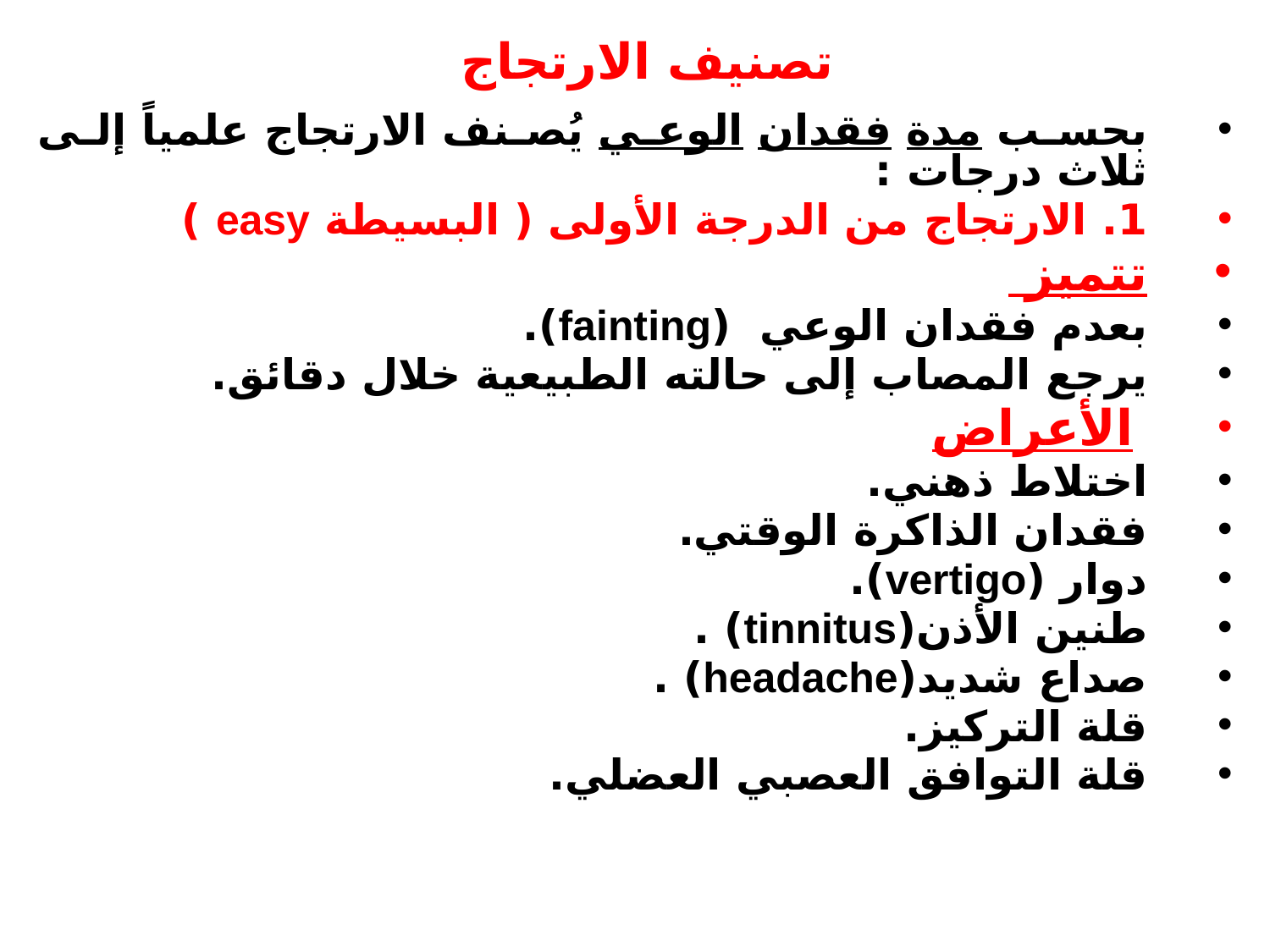

# تصنيف الارتجاج
بحسب مدة فقدان الوعي يُصنف الارتجاج علمياً إلى ثلاث درجات :
1. الارتجاج من الدرجة الأولى ( البسيطة easy )
تتميز
بعدم فقدان الوعي  (fainting).
يرجع المصاب إلى حالته الطبيعية خلال دقائق.
 الأعراض
اختلاط ذهني.
فقدان الذاكرة الوقتي.
دوار (vertigo).
طنين الأذن(tinnitus) .
صداع شديد(headache) .
قلة التركيز.
قلة التوافق العصبي العضلي.